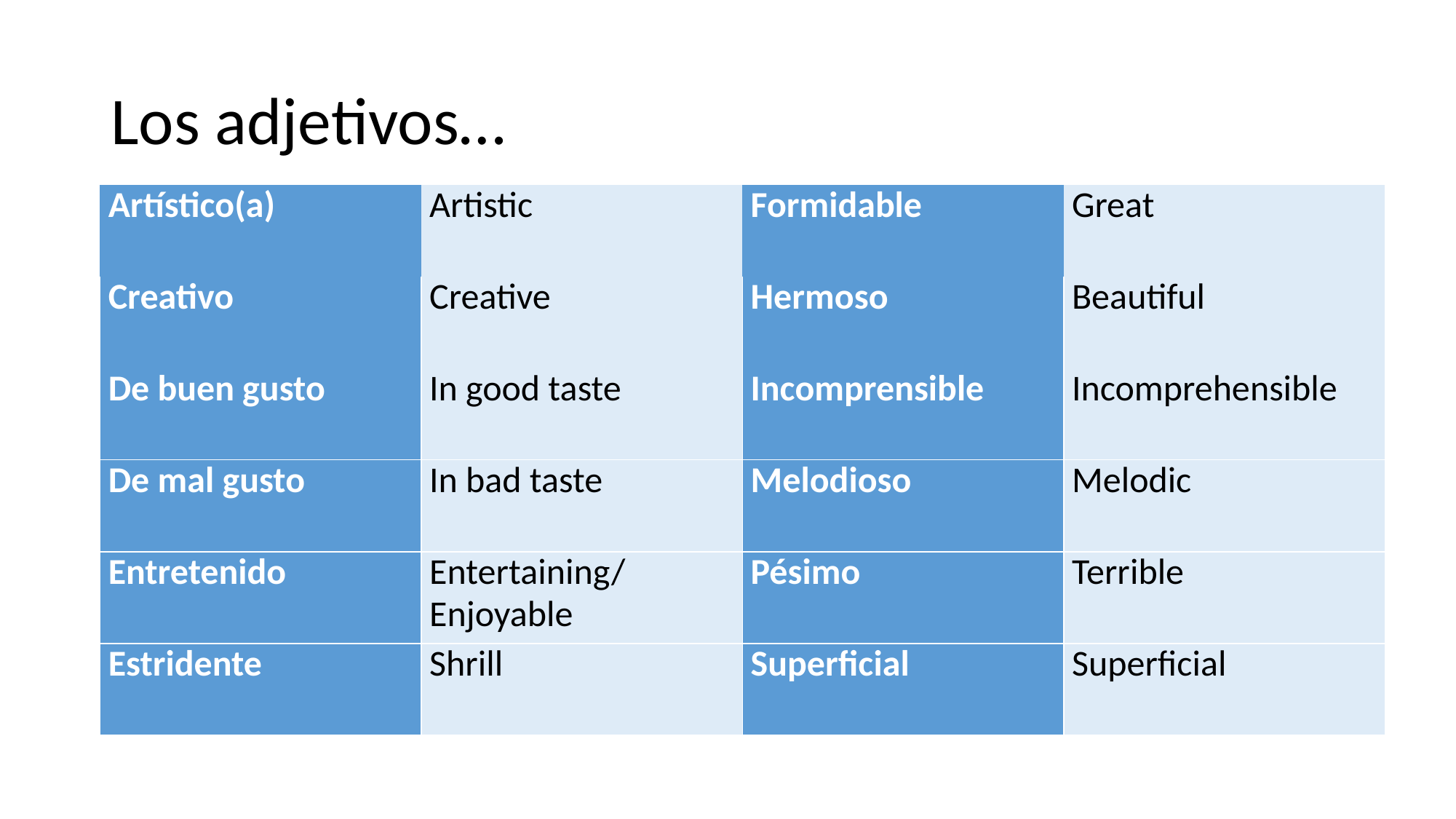

# Los adjetivos…
| Artístico(a) | Artistic | Formidable | Great |
| --- | --- | --- | --- |
| Creativo | Creative | Hermoso | Beautiful |
| De buen gusto | In good taste | Incomprensible | Incomprehensible |
| De mal gusto | In bad taste | Melodioso | Melodic |
| Entretenido | Entertaining/ Enjoyable | Pésimo | Terrible |
| Estridente | Shrill | Superficial | Superficial |